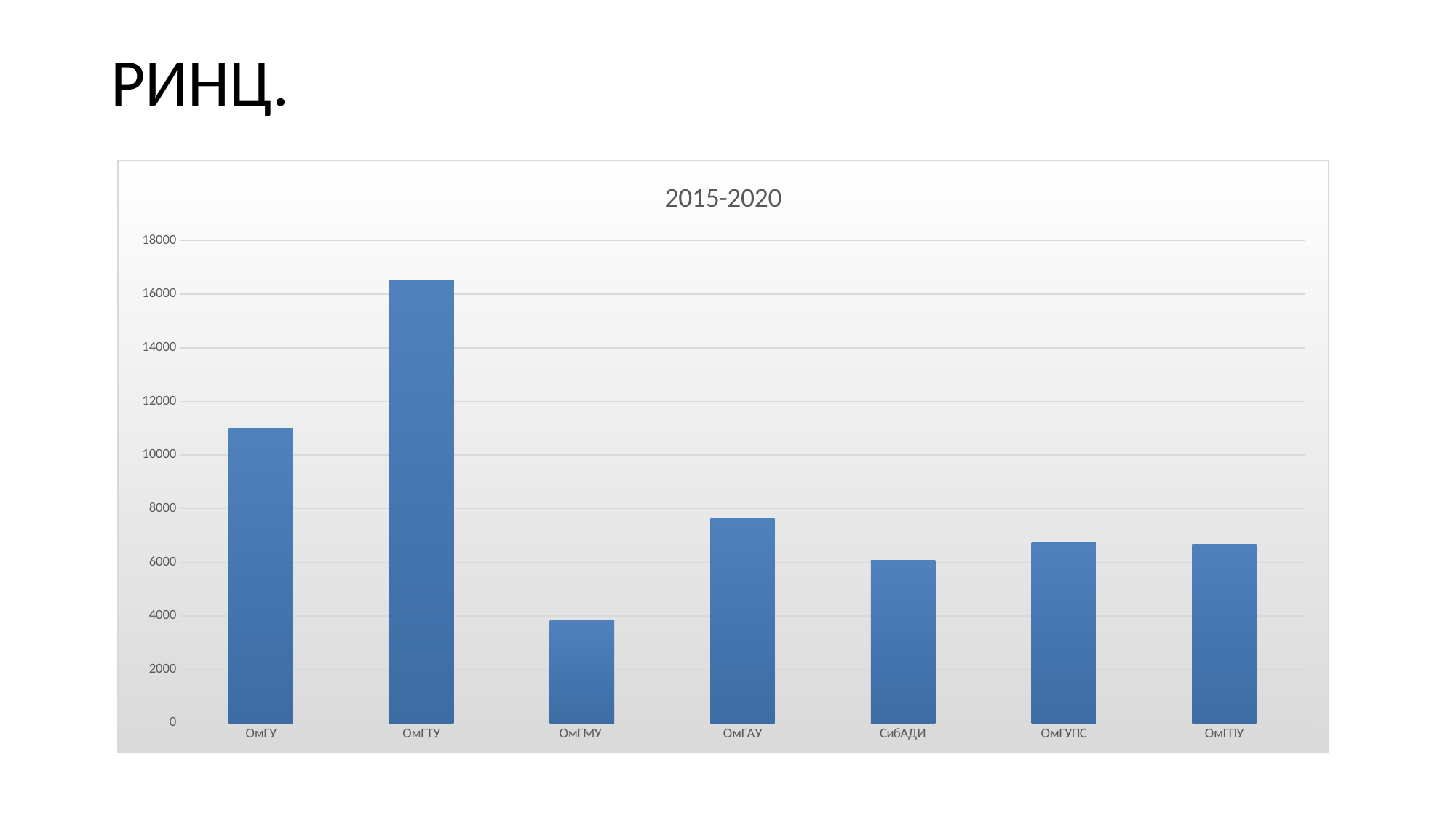

# РИНЦ.

### Chart:

| Category | 2015-2020 |
|---|---|
| ОмГУ | 10997.0 |
| ОмГТУ | 16529.0 |
| ОмГМУ  | 3814.0 |
| ОмГАУ | 7634.0 |
| СибАДИ | 6070.0 |
| ОмГУПС | 6738.0 |
| ОмГПУ | 6675.0 |